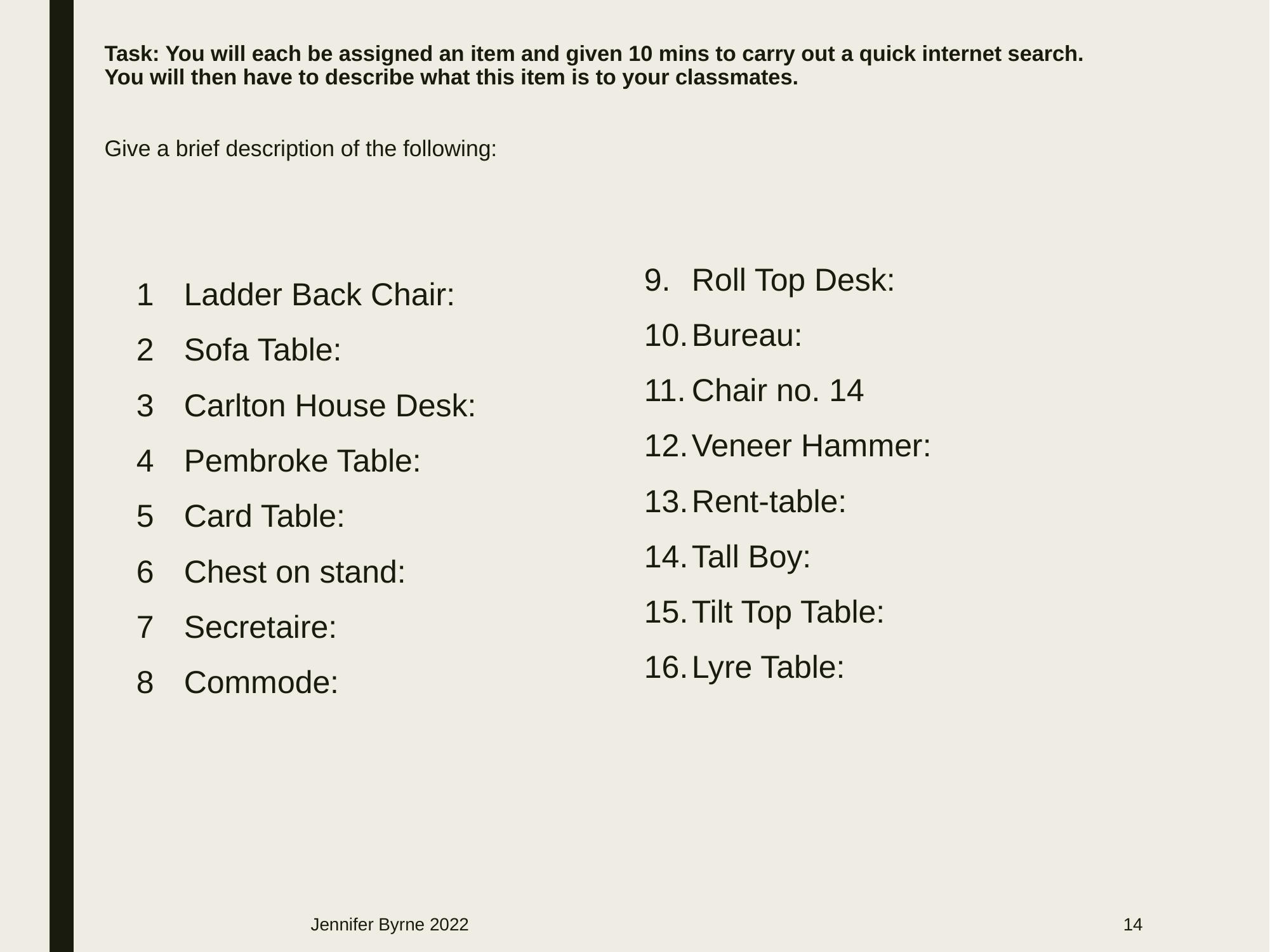

# Task: You will each be assigned an item and given 10 mins to carry out a quick internet search. You will then have to describe what this item is to your classmates. Give a brief description of the following:
Roll Top Desk:
Bureau:
Chair no. 14
Veneer Hammer:
Rent-table:
Tall Boy:
Tilt Top Table:
Lyre Table:

Ladder Back Chair:
Sofa Table:
Carlton House Desk:
Pembroke Table:
Card Table:
Chest on stand:
Secretaire:
Commode:
Jennifer Byrne 2022
14